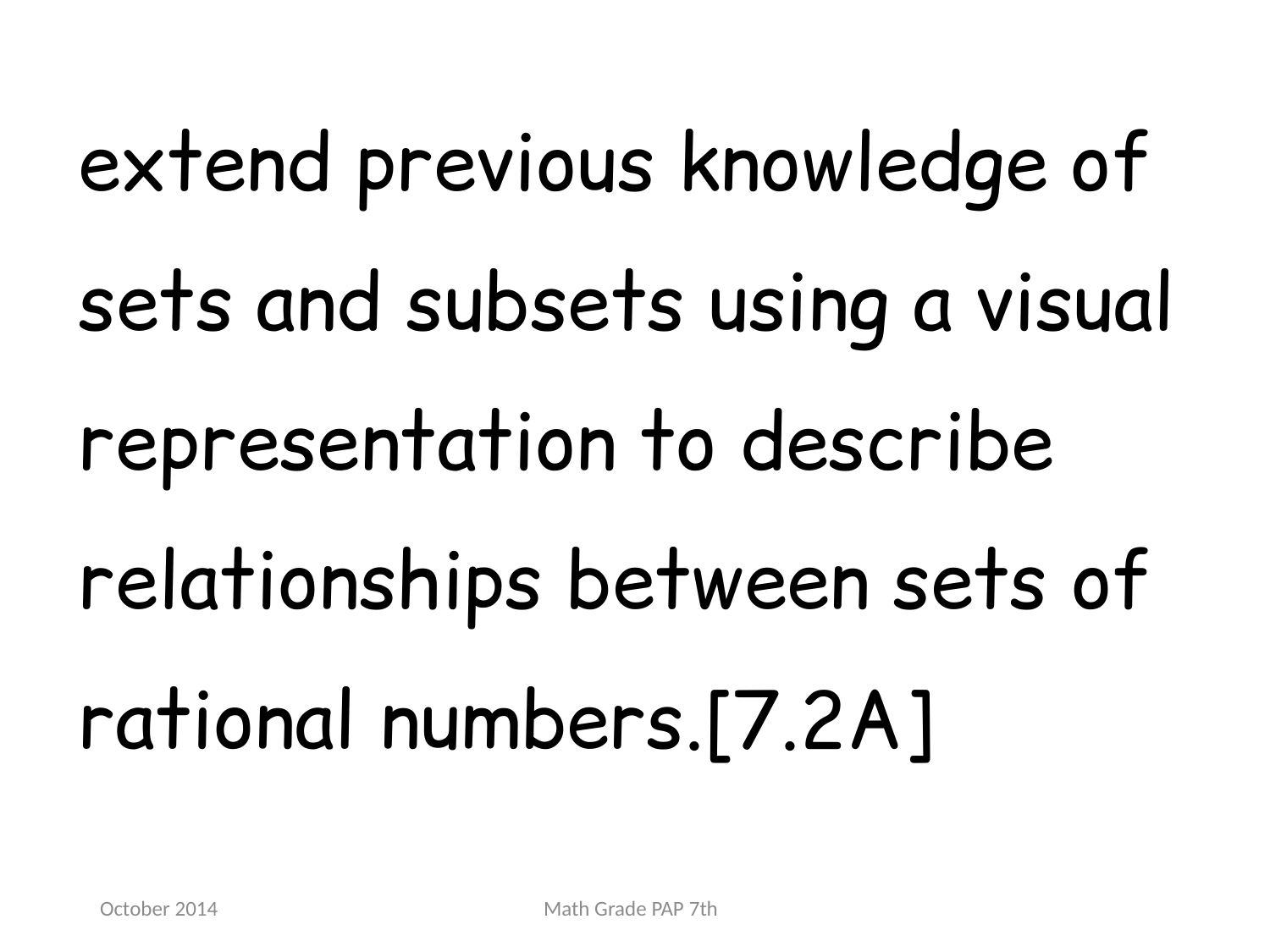

extend previous knowledge of sets and subsets using a visual representation to describe relationships between sets of rational numbers.[7.2A]
October 2014
Math Grade PAP 7th